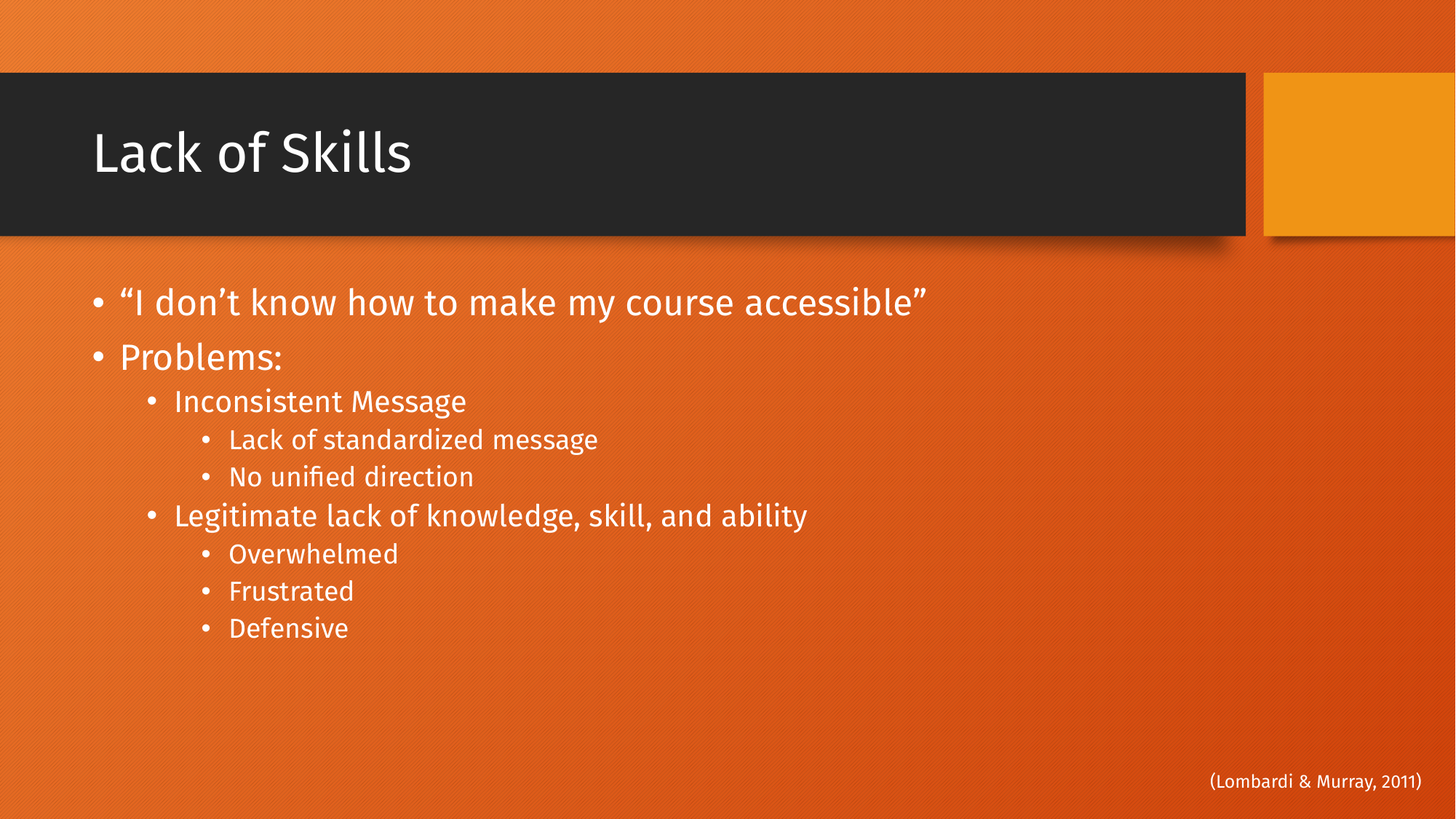

# Lack of Skills
“I don’t know how to make my course accessible”
Problems:
Inconsistent Message
Lack of standardized message
No unified direction
Legitimate lack of knowledge, skill, and ability
Overwhelmed
Frustrated
Defensive
(Lombardi & Murray, 2011)